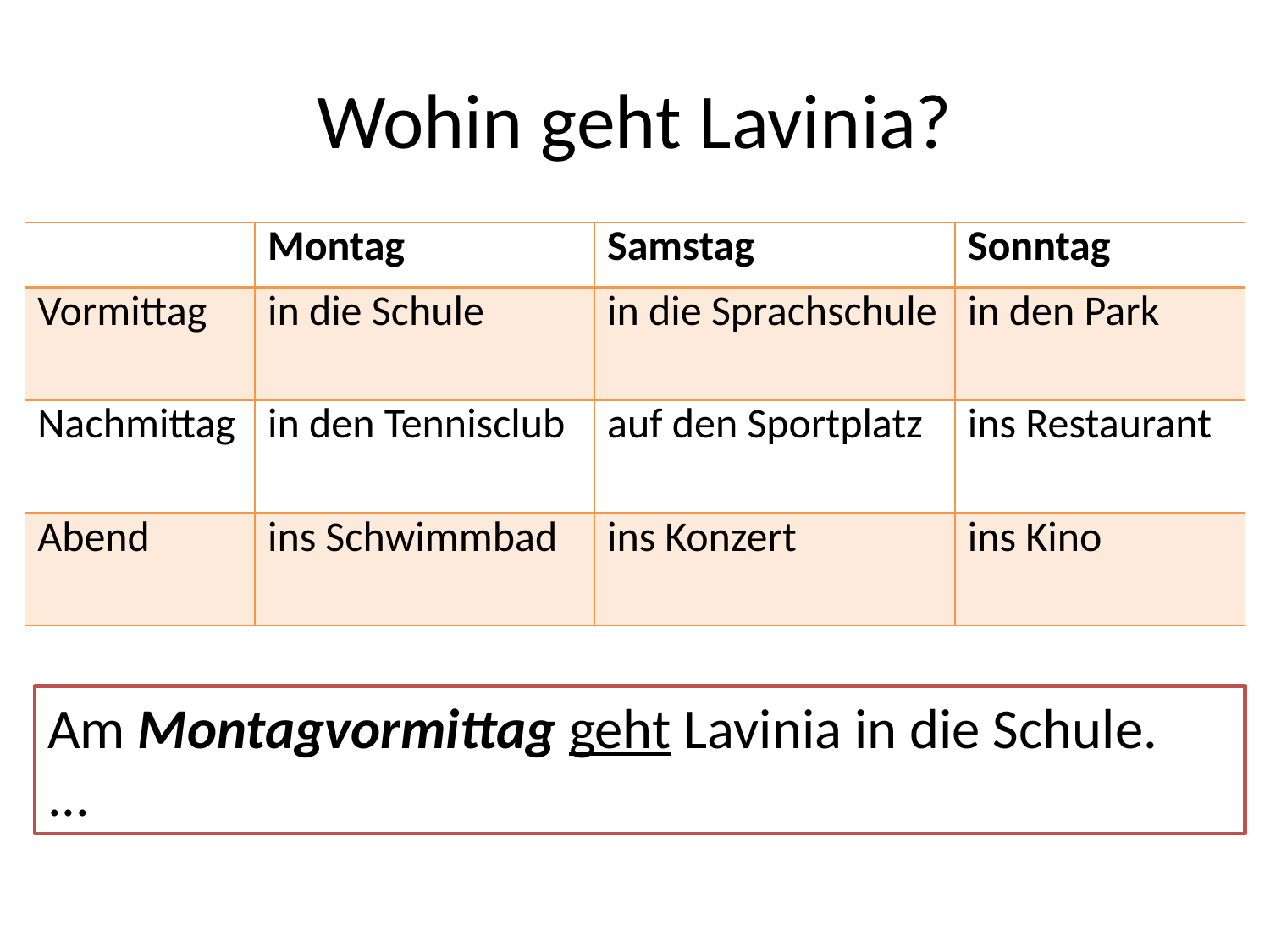

# Wohin geht Lavinia?
|  | Montag | Samstag | Sonntag |
| --- | --- | --- | --- |
| Vormittag | in die Schule | in die Sprachschule | in den Park |
| Nachmittag | in den Tennisclub | auf den Sportplatz | ins Restaurant |
| Abend | ins Schwimmbad | ins Konzert | ins Kino |
Am Montagvormittag geht Lavinia in die Schule.
...